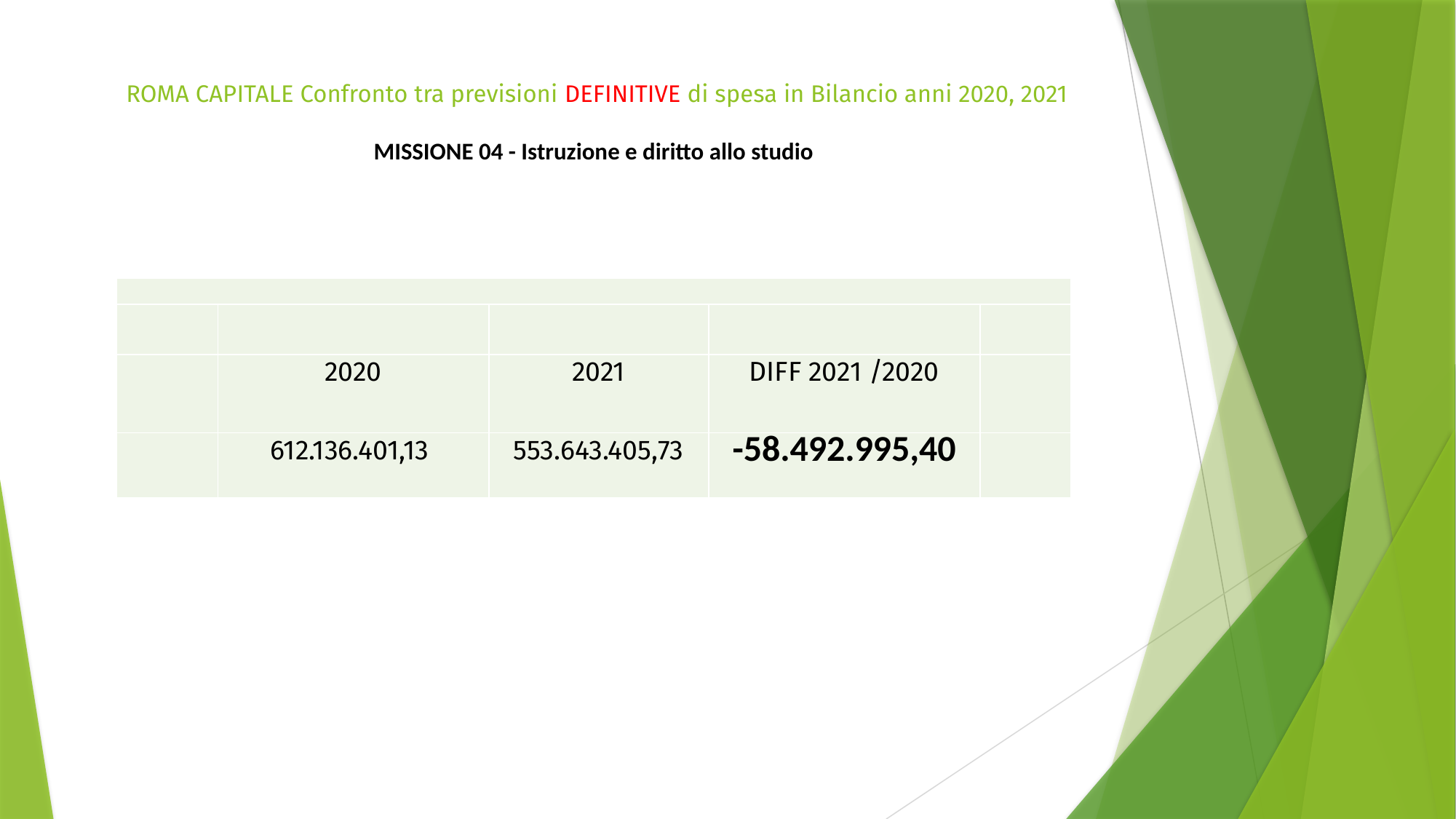

# ROMA CAPITALE Confronto tra previsioni DEFINITIVE di spesa in Bilancio anni 2020, 2021 MISSIONE 04 - Istruzione e diritto allo studio
|  |  |  |  |  |
| --- | --- | --- | --- | --- |
|  |  |  |  |  |
|  | 2020 | 2021 | DIFF 2021 /2020 |  |
|  | 612.136.401,13 | 553.643.405,73 | -58.492.995,40 |  |